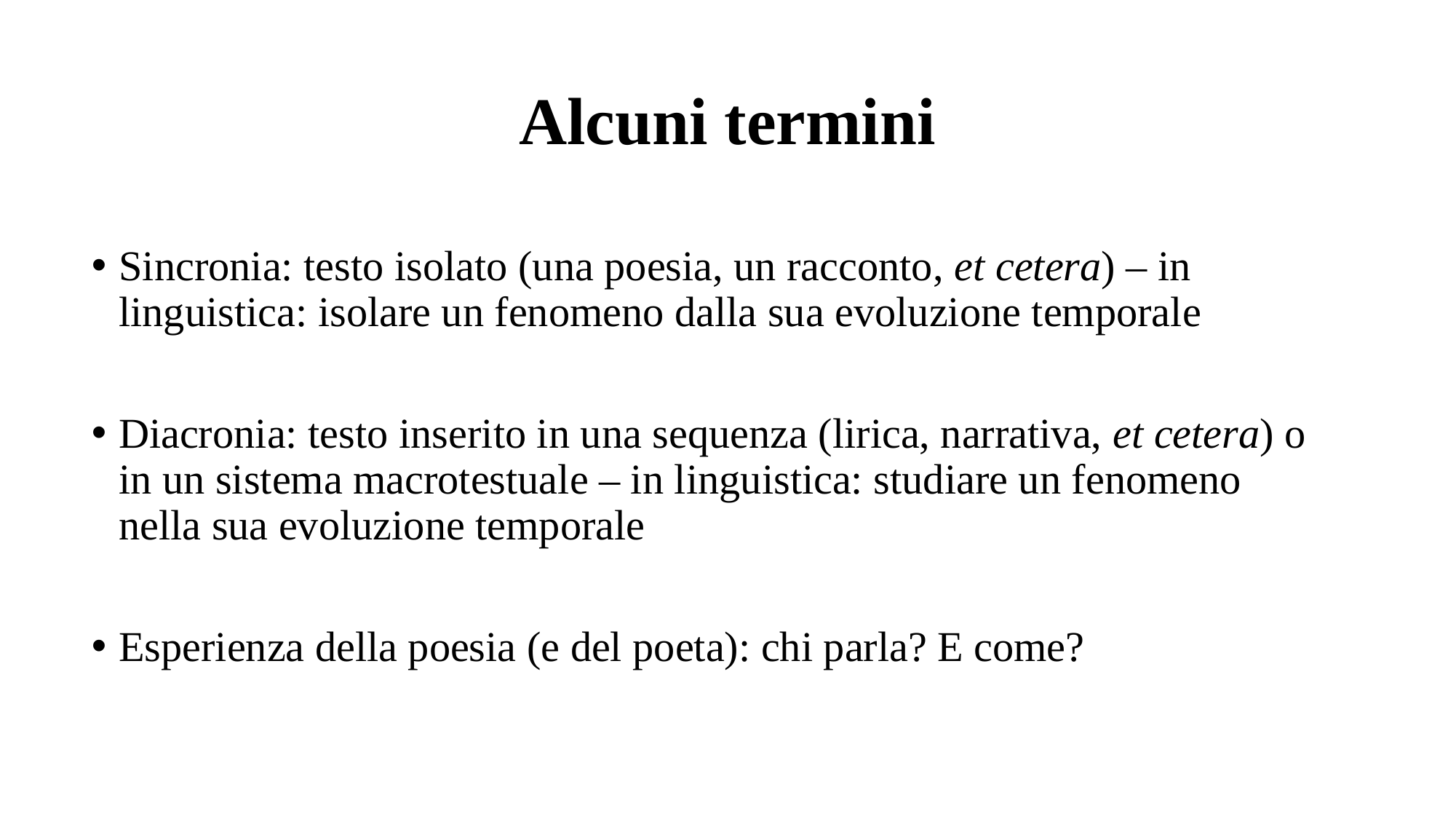

# Alcuni termini

Sincronia: testo isolato (una poesia, un racconto, et cetera) – in linguistica: isolare un fenomeno dalla sua evoluzione temporale

Diacronia: testo inserito in una sequenza (lirica, narrativa, et cetera) o in un sistema macrotestuale – in linguistica: studiare un fenomeno nella sua evoluzione temporale

Esperienza della poesia (e del poeta): chi parla? E come?